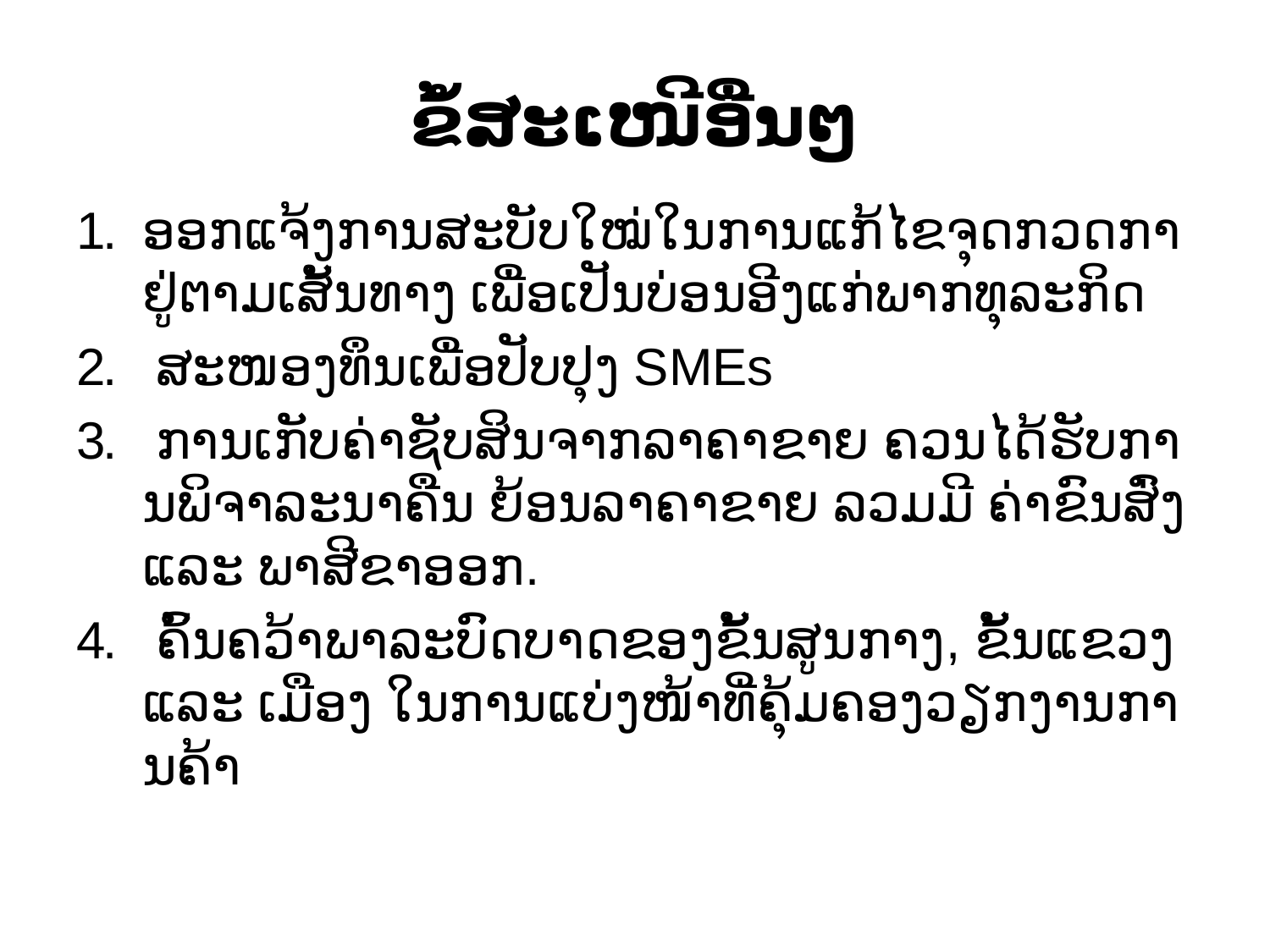

# ຂໍ້​ສະ​ເໜີອື່ນໆ​
ອອກ​ແຈ້ງ​ການ​ສະບັບ​ໃໝ່​ໃນ​ການ​ແກ້​ໄຂ​ຈຸດ​ກວດກາ​ຢູ່​ຕາມ​ເສັ້ນທາງ ​ເພື່ອ​ເປັນ​ບ່ອນ​ອີງ​ແກ່​ພາກ​ທຸລະ​ກິດ
 ສະໜອງ​ທຶນ​ເພື່ອ​ປັບປຸງ SMEs
 ການ​ເກັບ​ຄ່າ​ຊັບ​ສິນ​ຈາ​ກລາຄາ​ຂາຍ ຄວນ​ໄດ້​ຮັບ​ການພິຈາລະນາ​ຄືນ ຍ້ອນ​ລາຄາ​ຂາຍ ລວມມີ ຄ່າ​ຂົນ​ສົ່ງ ​ແລະ ພາສີ​ຂາ​ອອກ.
​ ຄົ້ນຄວ້າ​ພາລະ​ບົດບາດ​ຂອງ​ຂັ້ນ​ສູນ​ກາງ, ຂັ້ນ​ແຂວງ ​ແລະ ​ເມືອງ ​ໃນ​ການ​ແບ່ງ​ໜ້າ​ທີ່​ຄຸ້ມ​ຄອງ​ວຽກ​ງານ​ການ​ຄ້າ